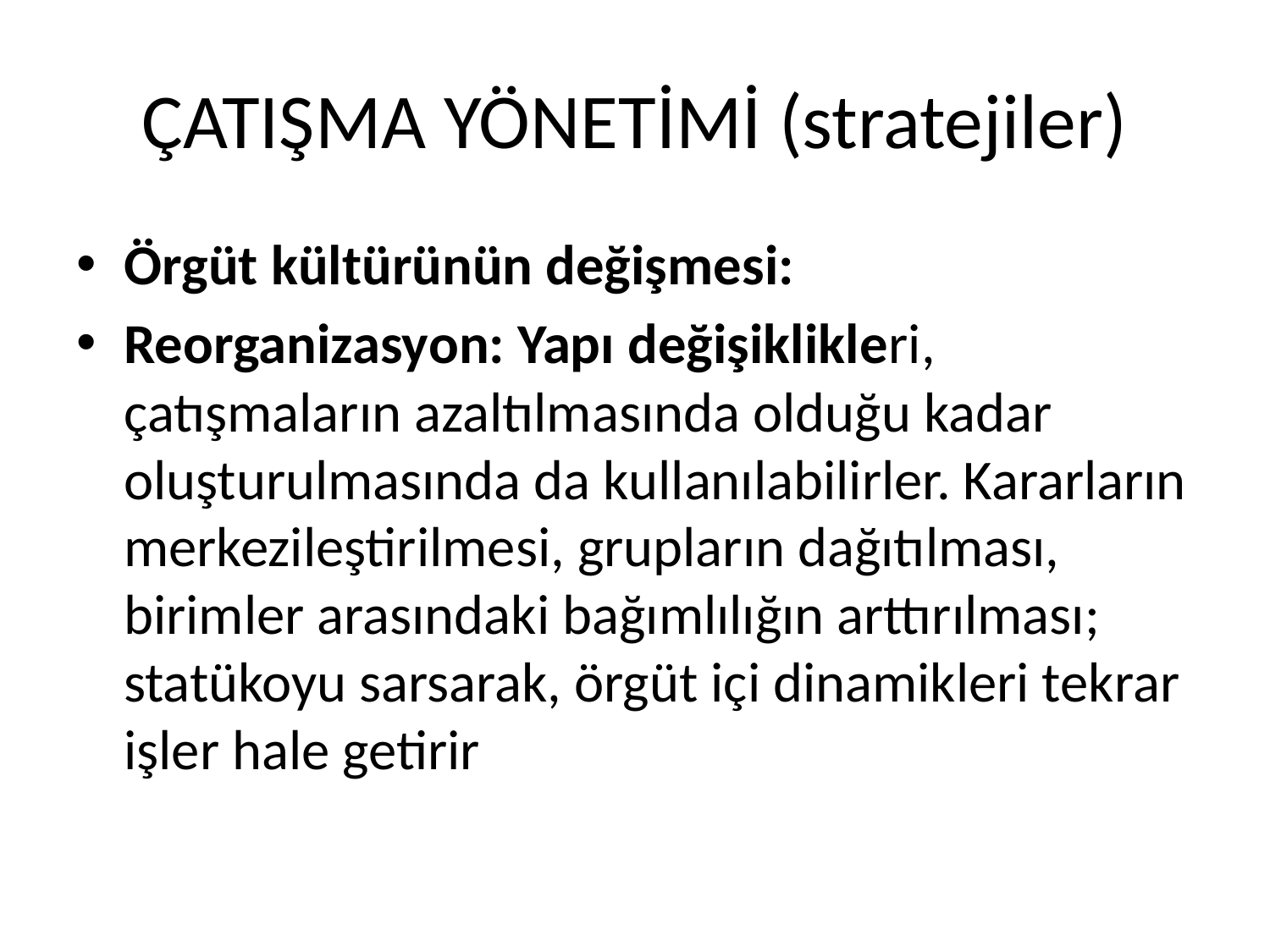

# ÇATIŞMA YÖNETİMİ (stratejiler)
Örgüt kültürünün değişmesi:
Reorganizasyon: Yapı değişiklikleri, çatışmaların azaltılmasında olduğu kadar oluşturulmasında da kullanılabilirler. Kararların merkezileştirilmesi, grupların dağıtılması, birimler arasındaki bağımlılığın arttırılması; statükoyu sarsarak, örgüt içi dinamikleri tekrar işler hale getirir